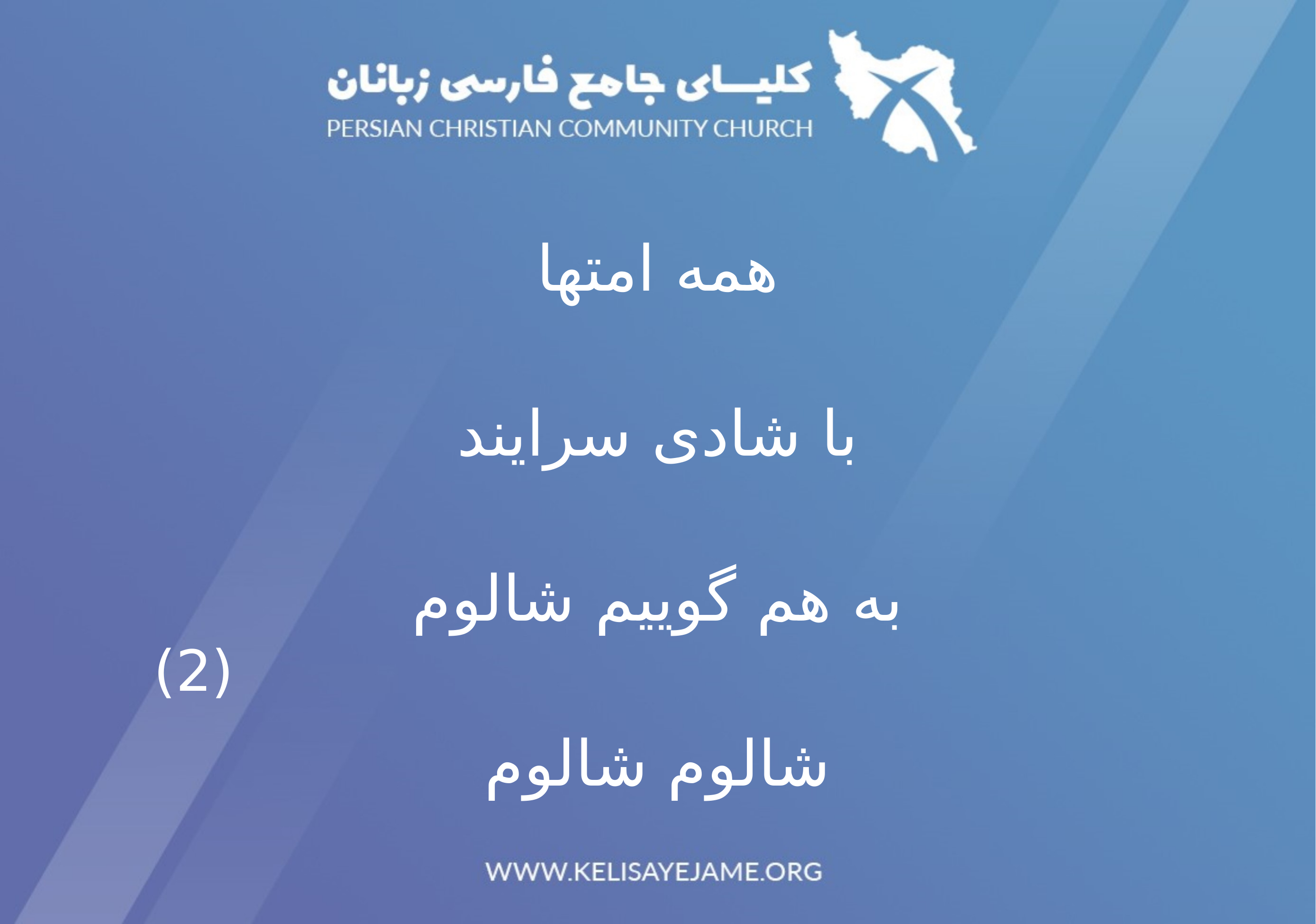

همه امتها
با شادی سرایند
به هم گوییم شالوم
شالوم شالوم
(2)